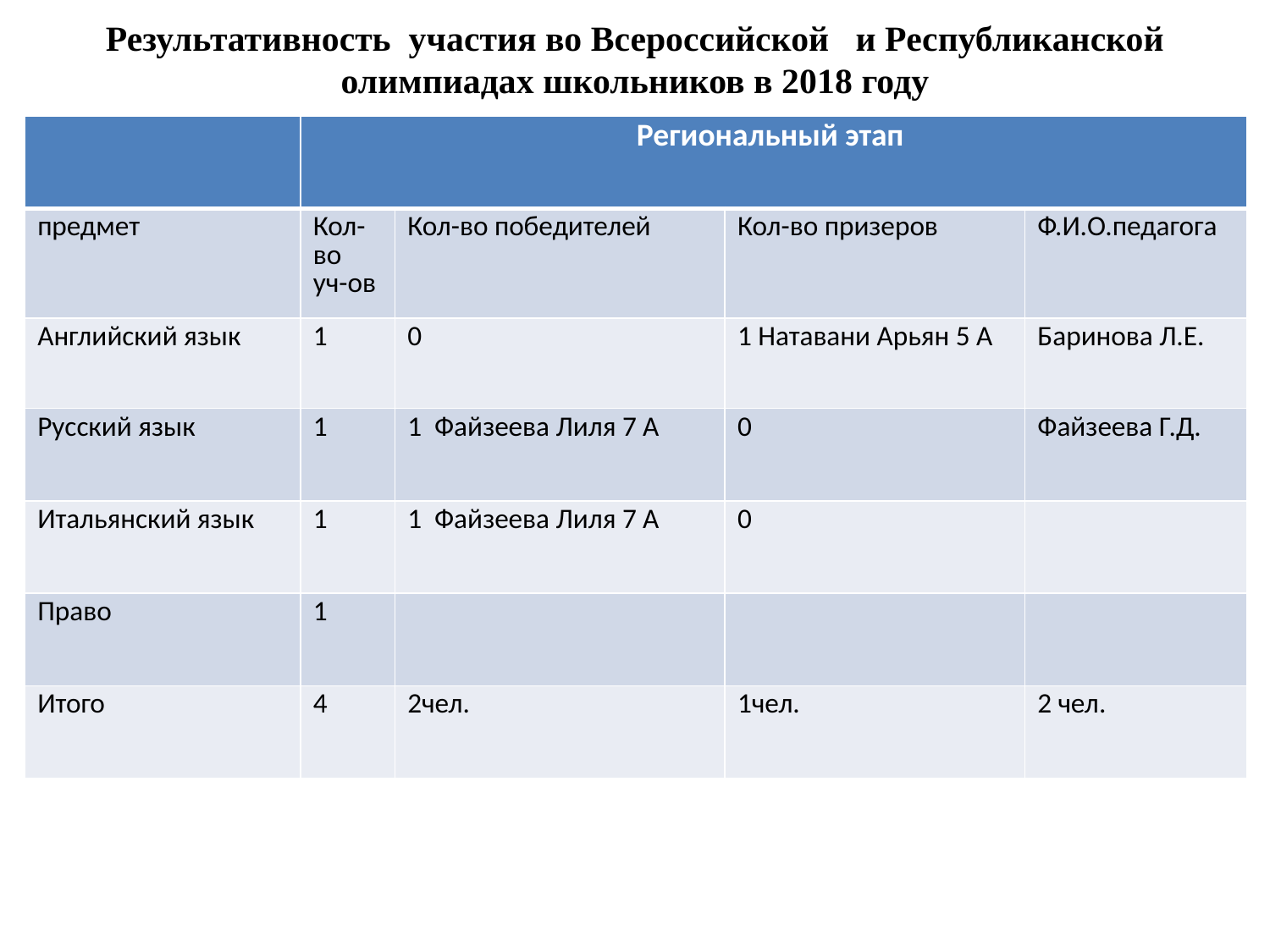

# Результативность  участия во Всероссийской   и Республиканской олимпиадах школьников в 2018 году
|  | Региональный этап |  |  |  |
| --- | --- | --- | --- | --- |
| предмет | Кол-во уч-ов | Кол-во победителей | Кол-во призеров | Ф.И.О.педагога |
| Английский язык | 1 | 0 | 1 Натавани Арьян 5 А | Баринова Л.Е. |
| Русский язык | 1 | 1 Файзеева Лиля 7 А | 0 | Файзеева Г.Д. |
| Итальянский язык | 1 | 1 Файзеева Лиля 7 А | 0 |  |
| Право | 1 |  |  |  |
| Итого | 4 | 2чел. | 1чел. | 2 чел. |